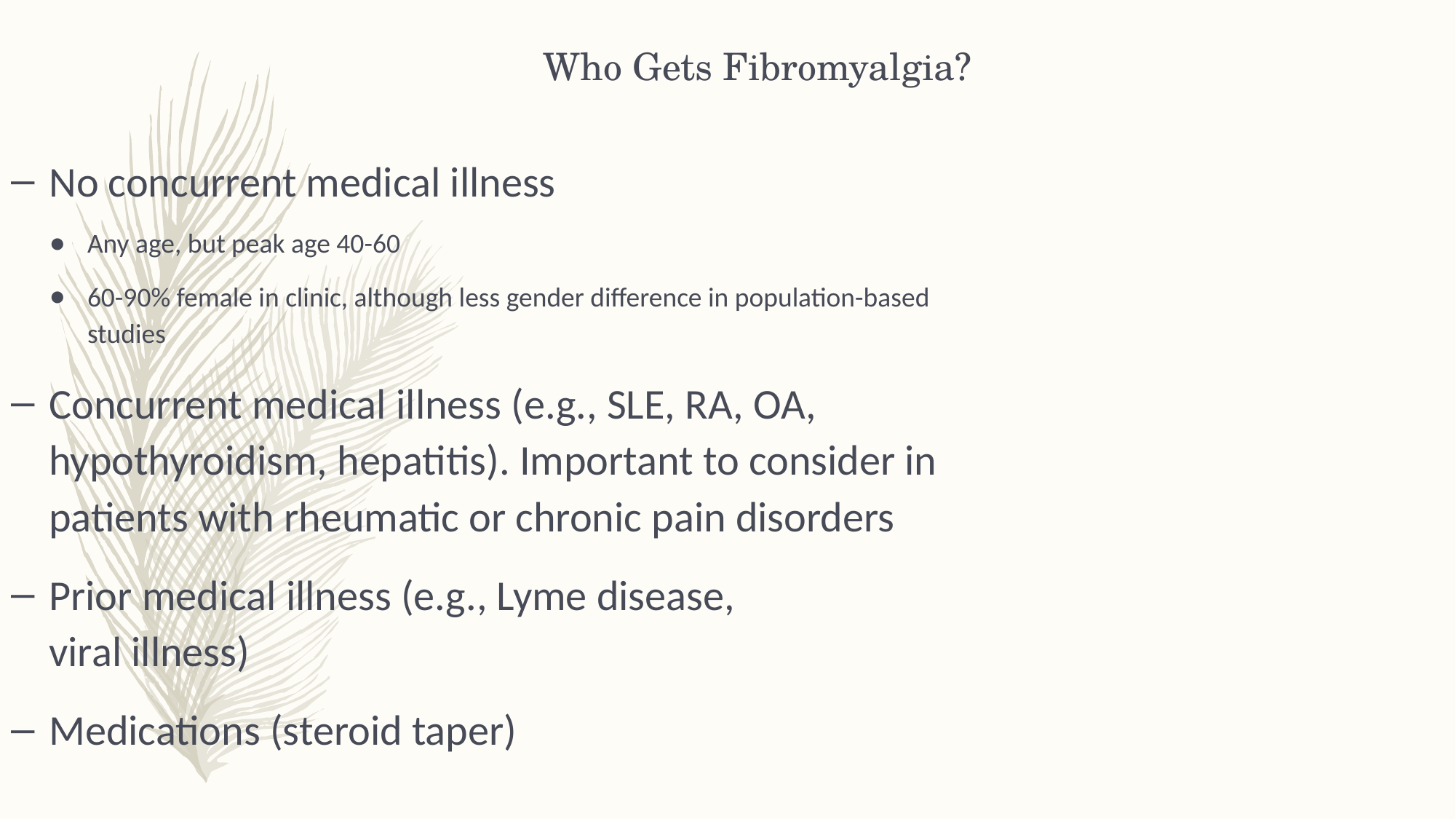

Who Gets Fibromyalgia?
No concurrent medical illness
Any age, but peak age 40-60
60-90% female in clinic, although less gender difference in population-based studies
Concurrent medical illness (e.g., SLE, RA, OA, hypothyroidism, hepatitis). Important to consider in patients with rheumatic or chronic pain disorders
Prior medical illness (e.g., Lyme disease,
viral illness)
Medications (steroid taper)